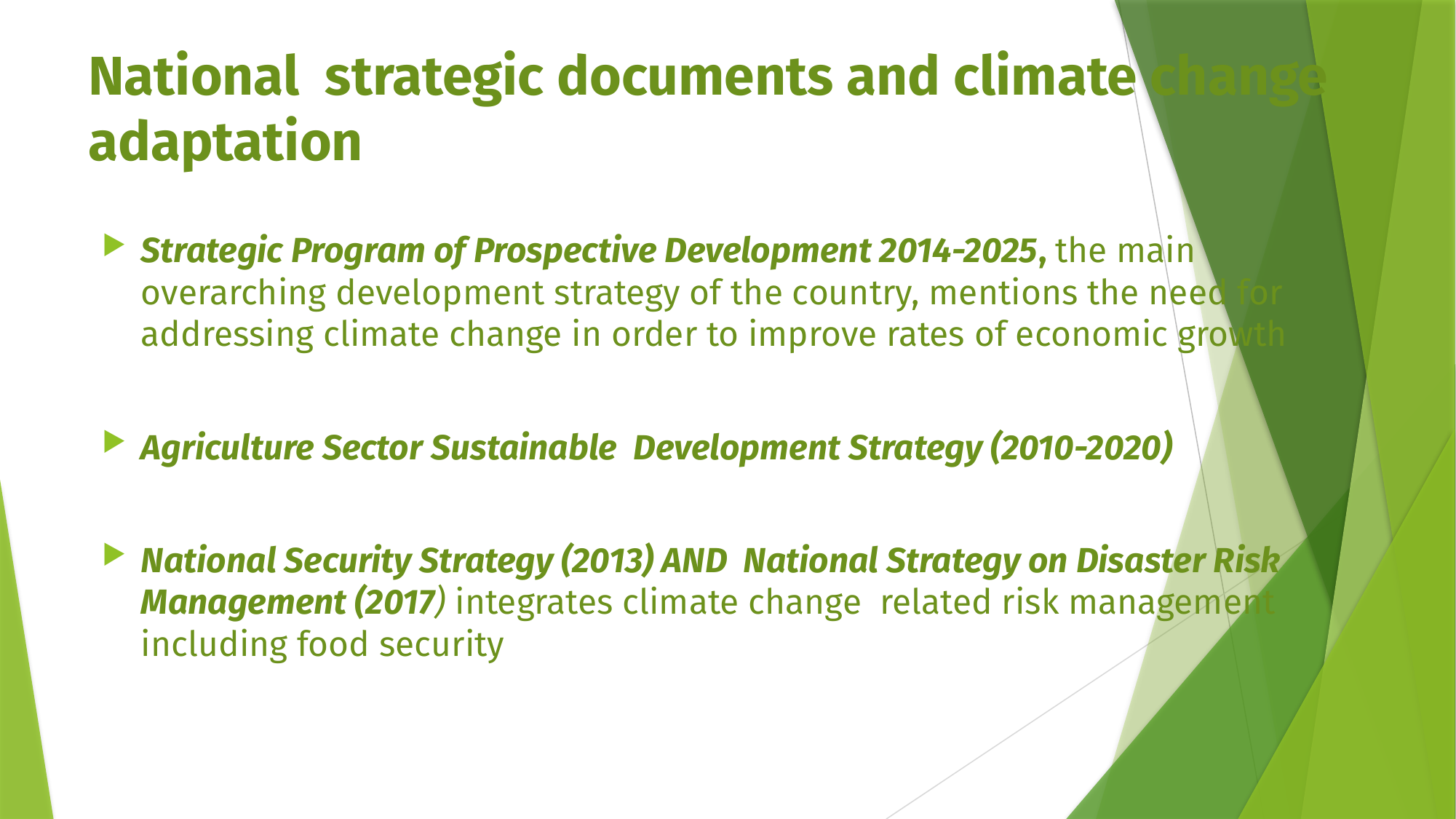

# National  strategic documents and climate change adaptation
Strategic Program of Prospective Development 2014-2025, the main overarching development strategy of the country, mentions the need for addressing climate change in order to improve rates of economic growth

Agriculture Sector Sustainable  Development Strategy (2010-2020)

National Security Strategy (2013) AND  National Strategy on Disaster Risk Management (2017) integrates climate change  related risk management including food security